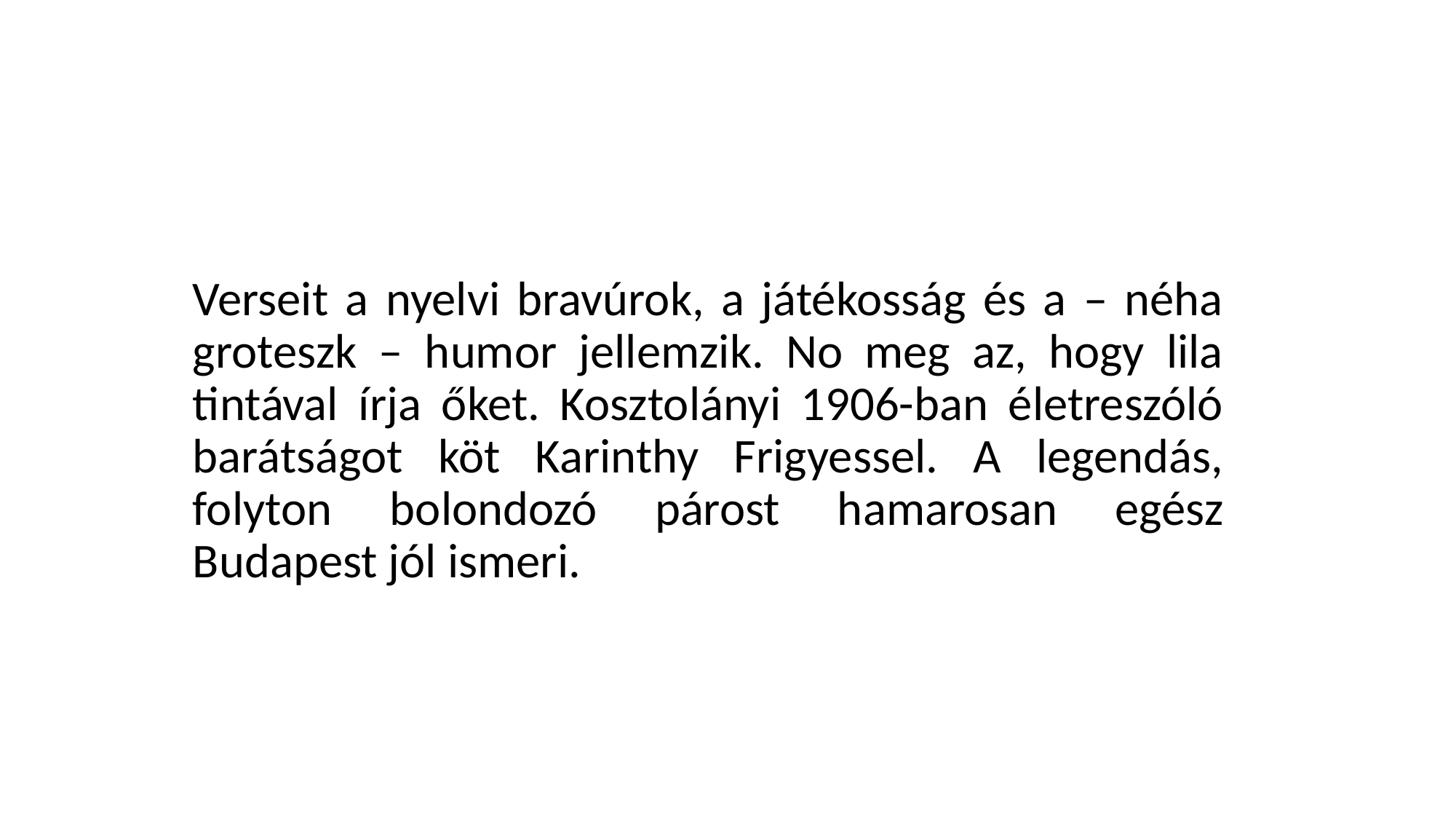

#
Verseit a nyelvi bravúrok, a játékosság és a – néha groteszk – humor jellemzik. No meg az, hogy lila tintával írja őket. Kosztolányi 1906-ban életreszóló barátságot köt Karinthy Frigyessel. A legendás, folyton bolondozó párost hamarosan egész Budapest jól ismeri.